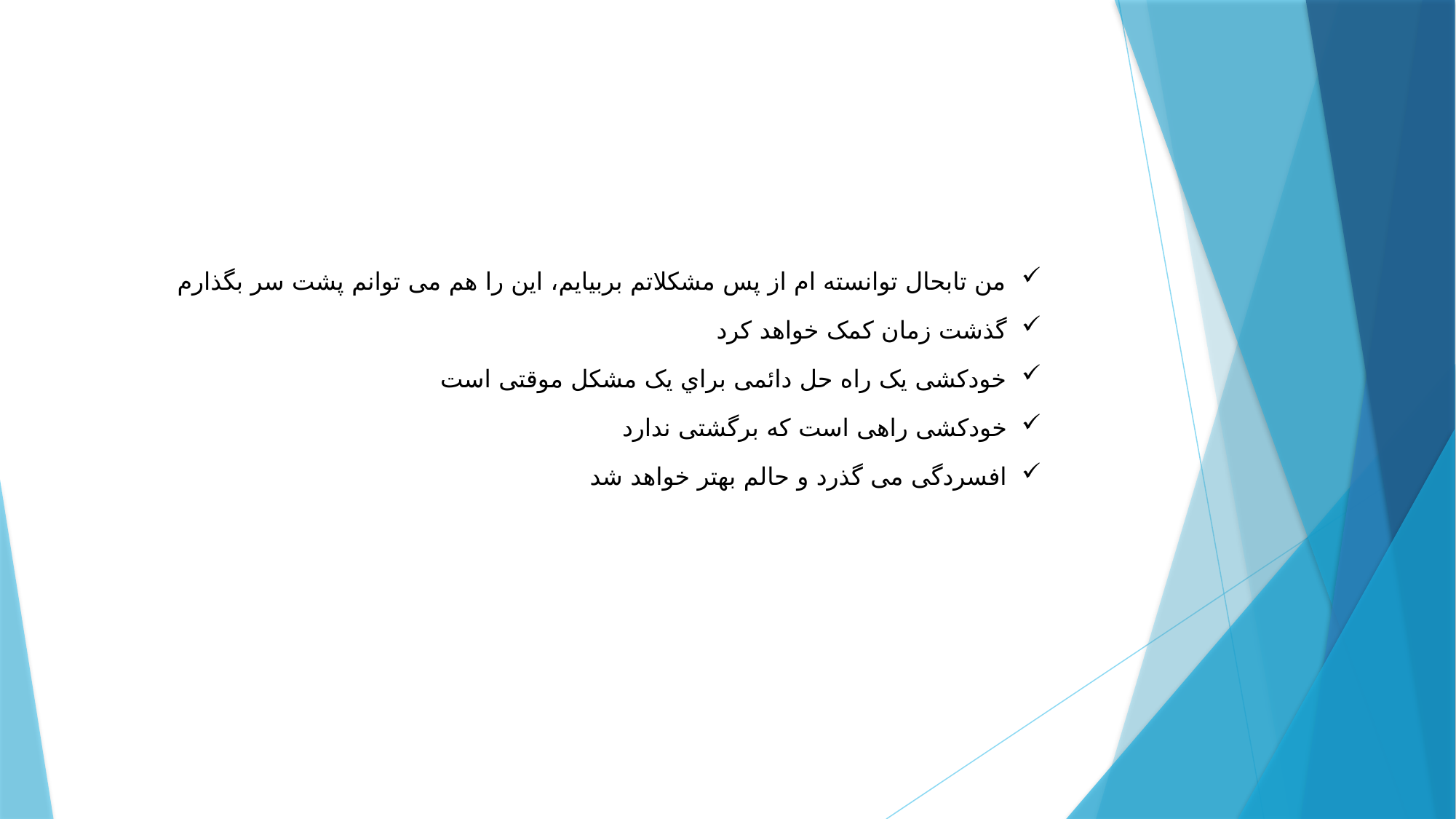

من تابحال توانسته ام از پس مشکلاتم بربیایم، این را هم می توانم پشت سر بگذارم
گذشت زمان کمک خواهد کرد
خودکشی یک راه حل دائمی براي یک مشکل موقتی است
خودکشی راهی است که برگشتی ندارد
افسردگی می گذرد و حالم بهتر خواهد شد